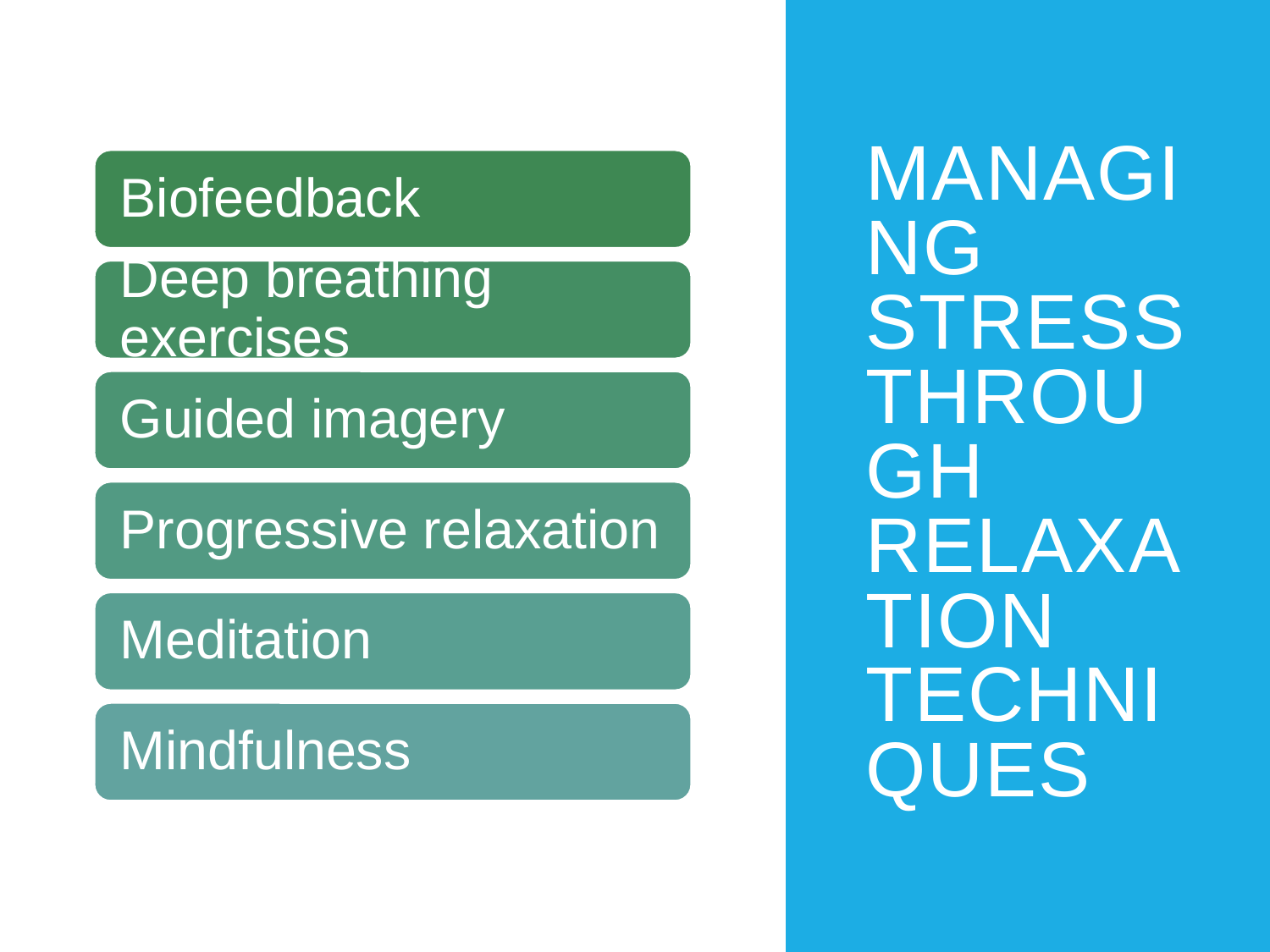

# Managing Stress Through Relaxation Techniques
Biofeedback
Deep breathing exercises
Guided imagery
Progressive relaxation
Meditation
Mindfulness